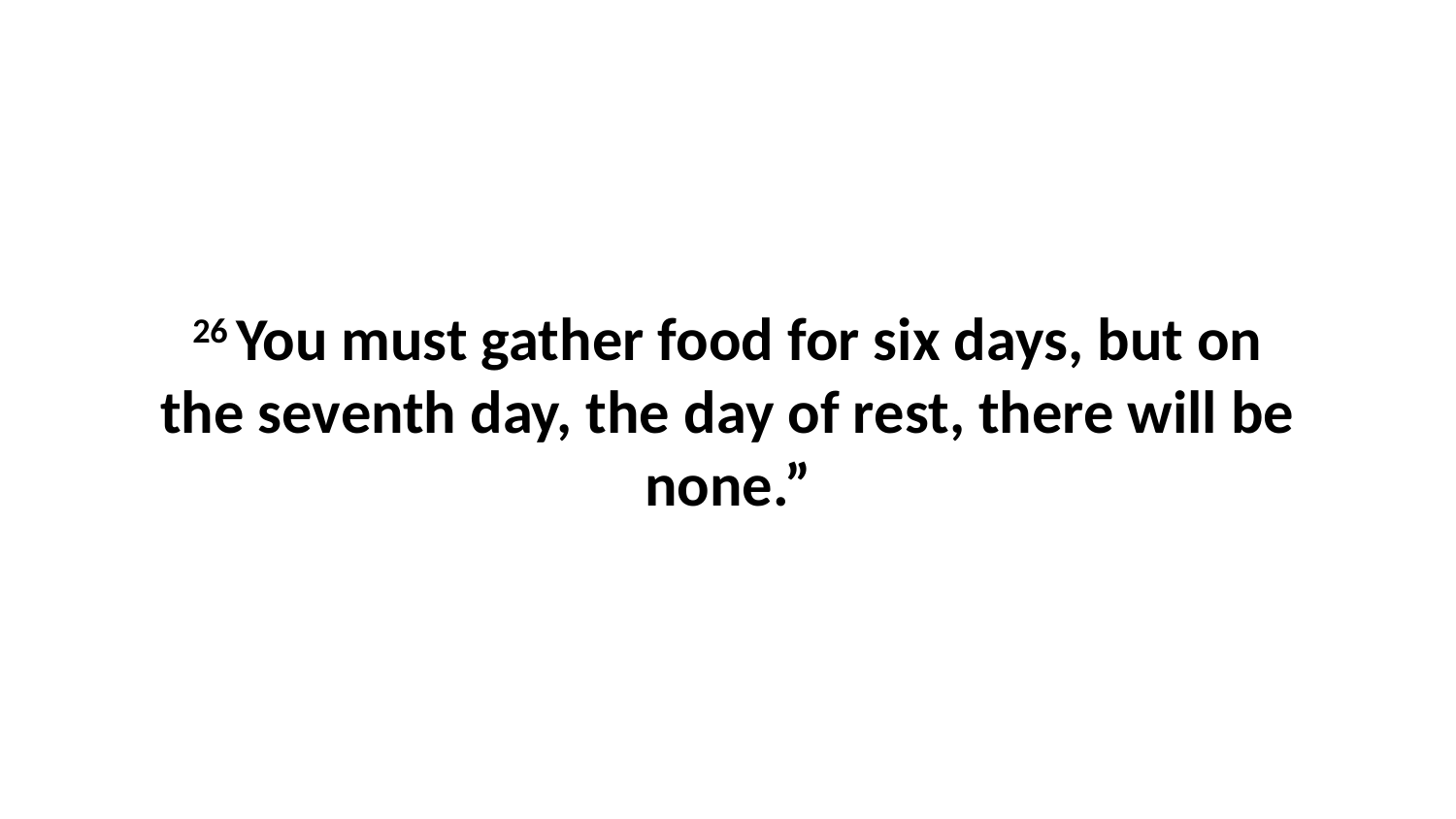

26 You must gather food for six days, but on the seventh day, the day of rest, there will be none.”